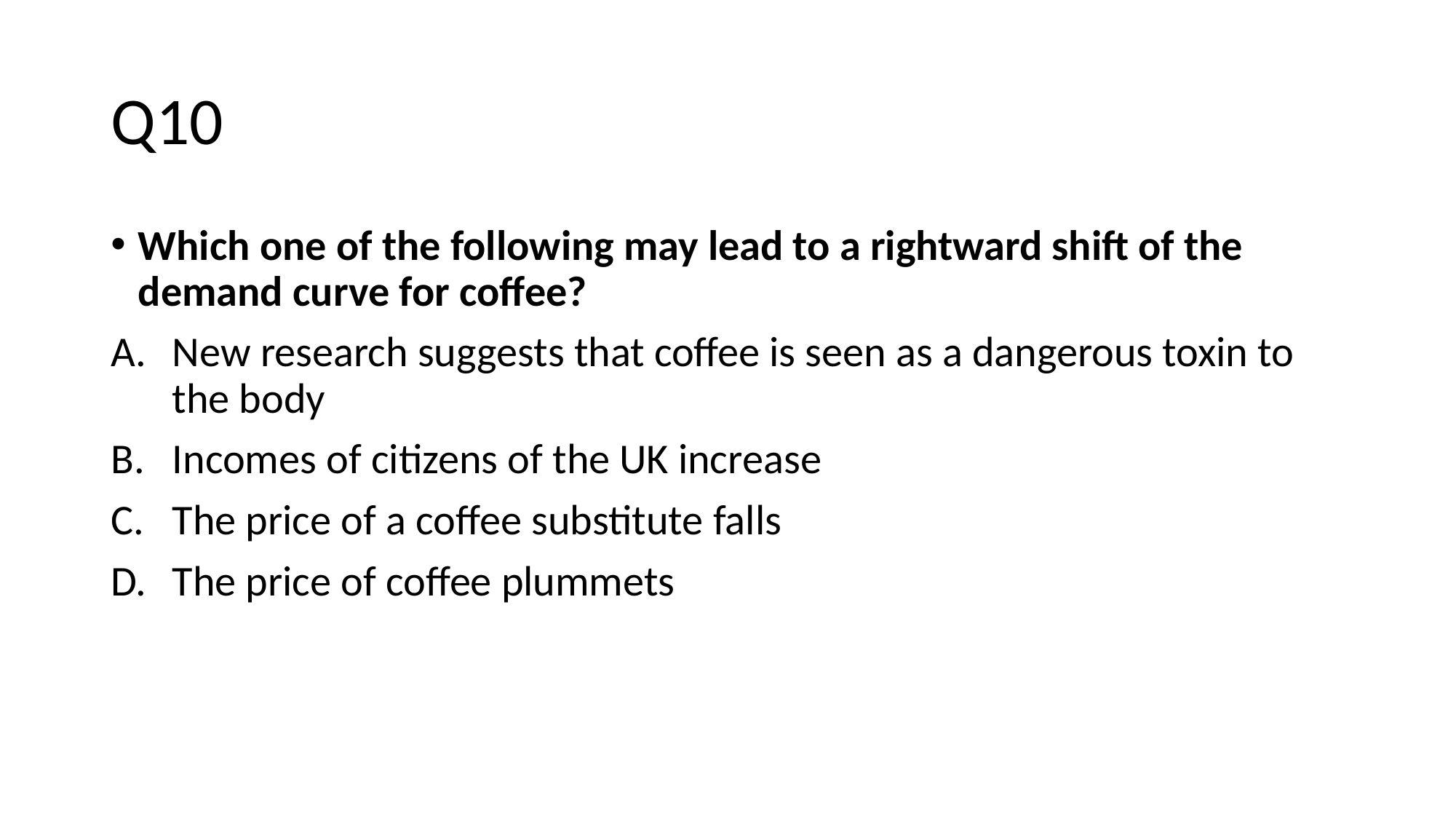

# Q10
Which one of the following may lead to a rightward shift of the demand curve for coffee?
New research suggests that coffee is seen as a dangerous toxin to the body
Incomes of citizens of the UK increase
The price of a coffee substitute falls
The price of coffee plummets